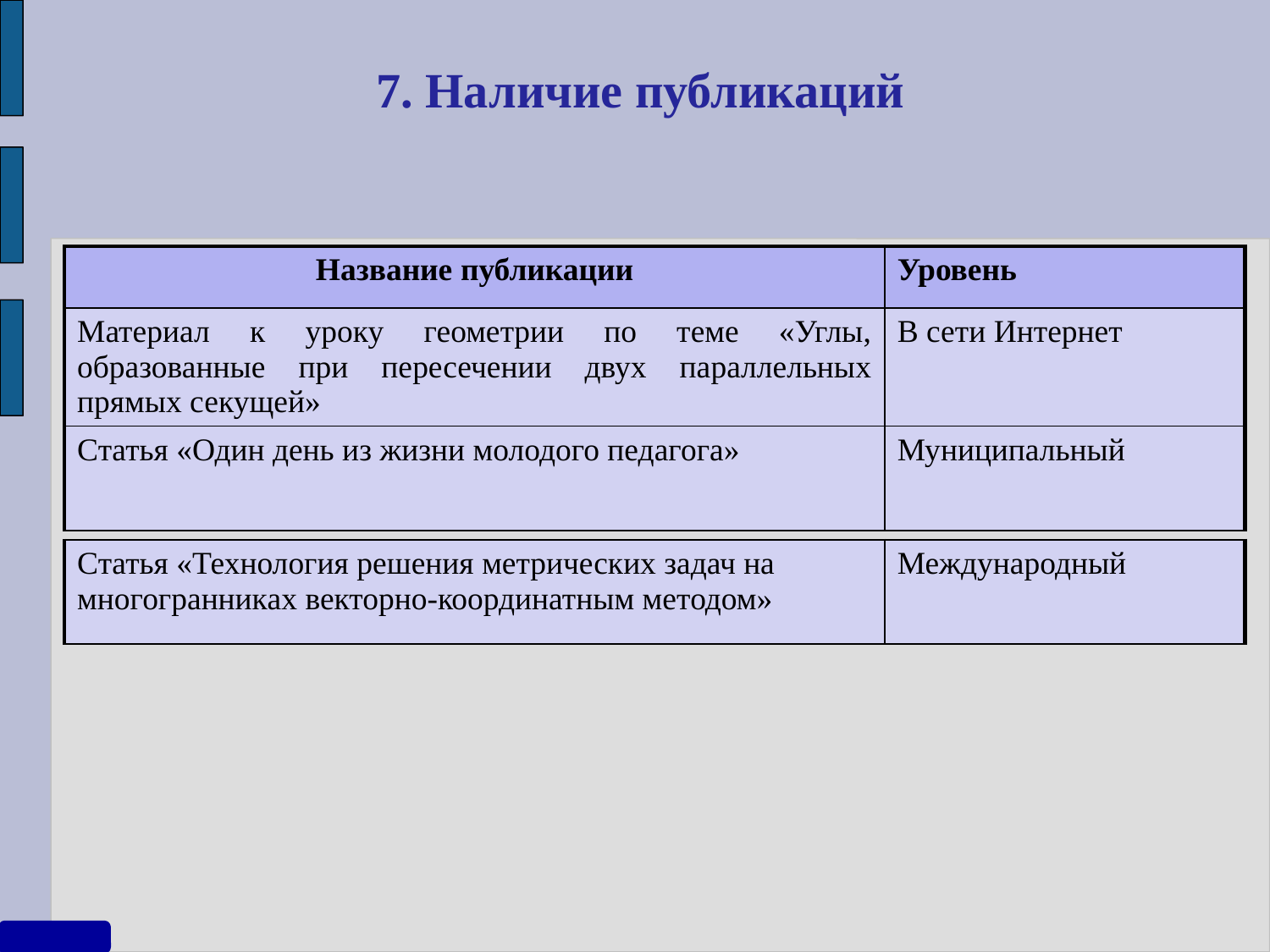

7. Наличие публикаций
| Название публикации | Уровень |
| --- | --- |
| Материал к уроку геометрии по теме «Углы, образованные при пересечении двух параллельных прямых секущей» | В сети Интернет |
| Статья «Один день из жизни молодого педагога» | Муниципальный |
| Статья «Технология решения метрических задач на многогранниках векторно-координатным методом» | Международный |
| --- | --- |